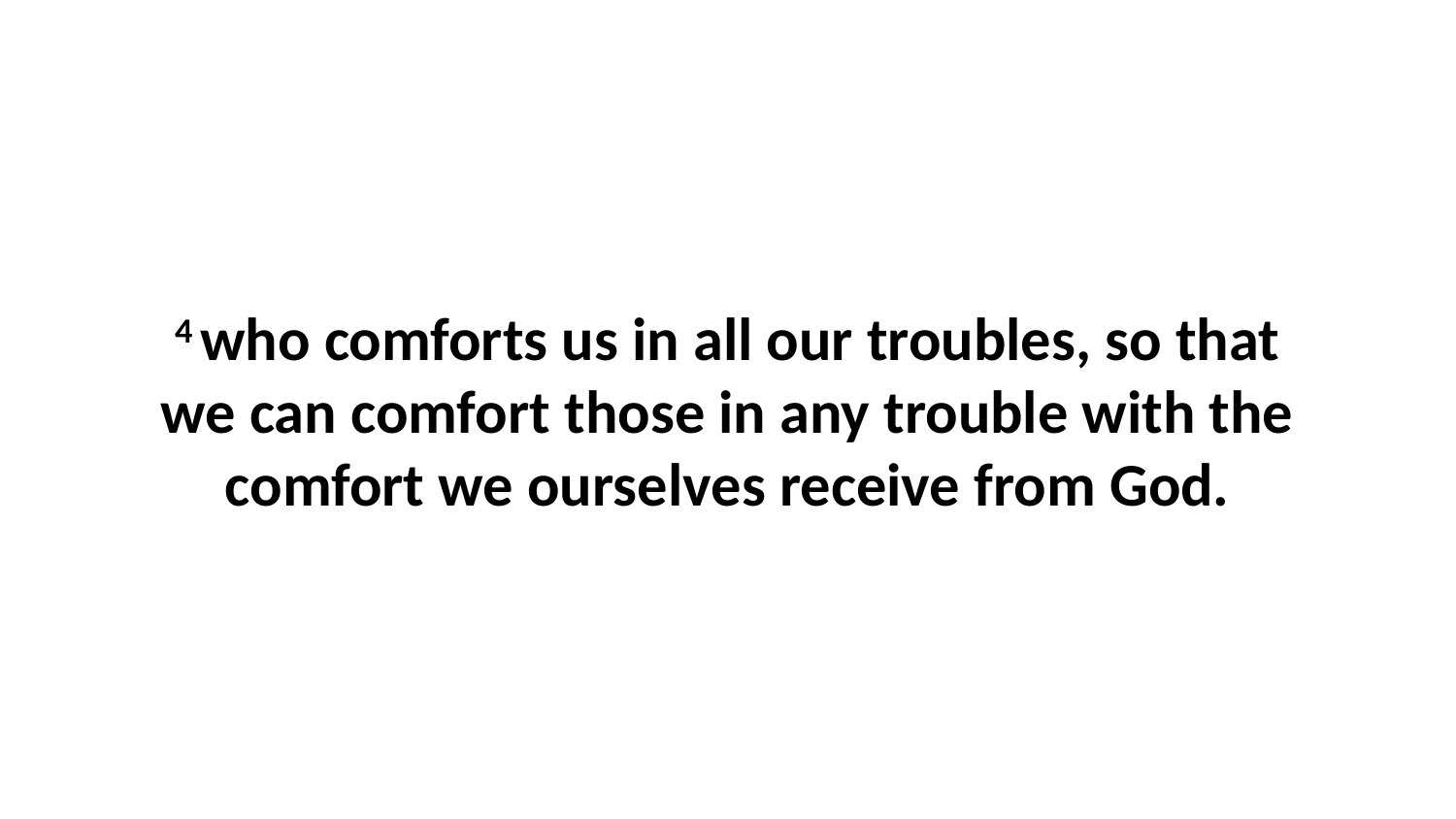

4 who comforts us in all our troubles, so that we can comfort those in any trouble with the comfort we ourselves receive from God.